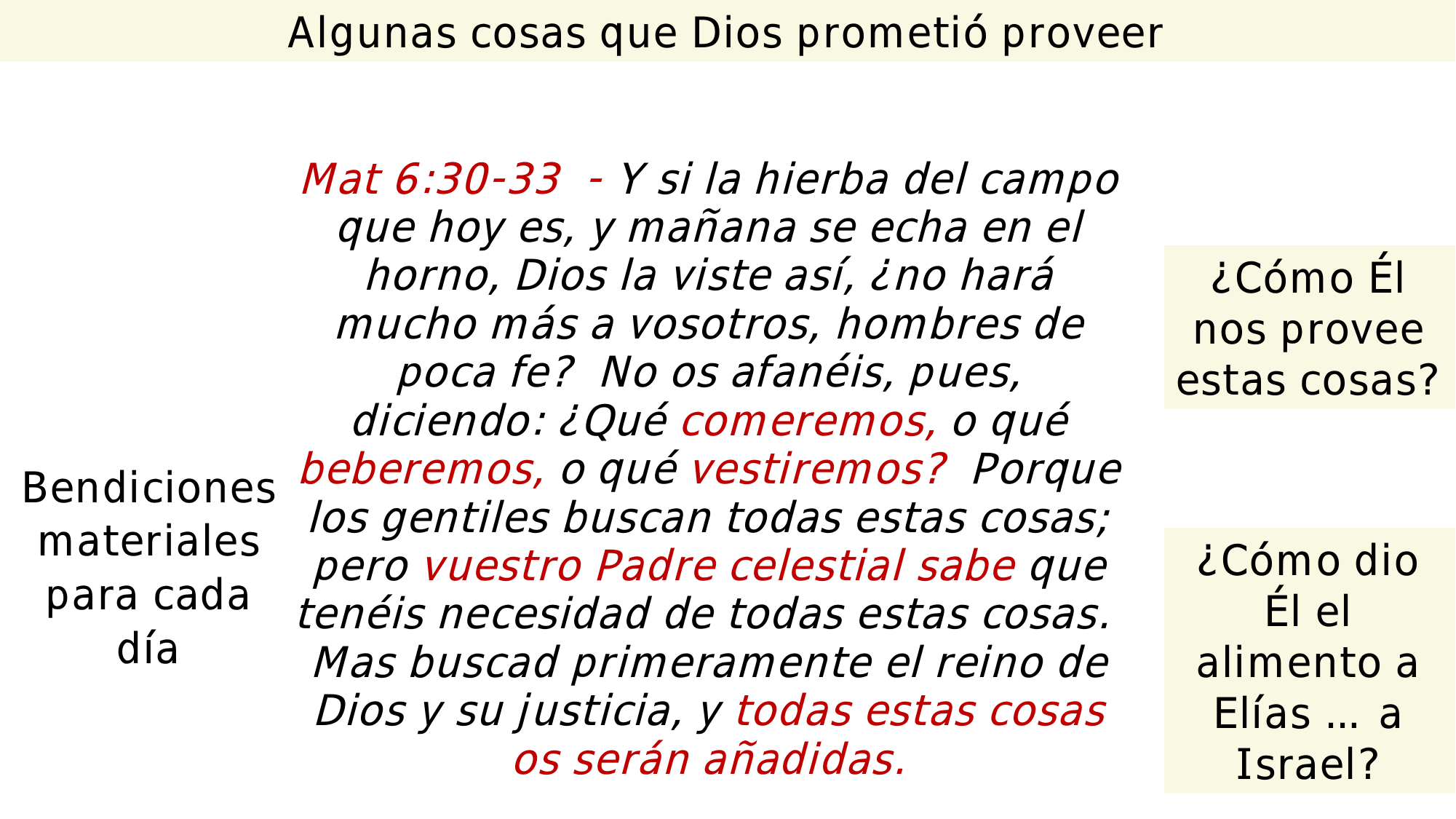

Algunas cosas que Dios prometió proveer
Mat 6:30-33  - Y si la hierba del campo que hoy es, y mañana se echa en el horno, Dios la viste así, ¿no hará mucho más a vosotros, hombres de poca fe?  No os afanéis, pues, diciendo: ¿Qué comeremos, o qué beberemos, o qué vestiremos?  Porque los gentiles buscan todas estas cosas; pero vuestro Padre celestial sabe que tenéis necesidad de todas estas cosas.  Mas buscad primeramente el reino de Dios y su justicia, y todas estas cosas os serán añadidas.
¿Cómo Él nos provee estas cosas?
Bendiciones materiales para cada día
¿Cómo dio Él el alimento a Elías … a Israel?